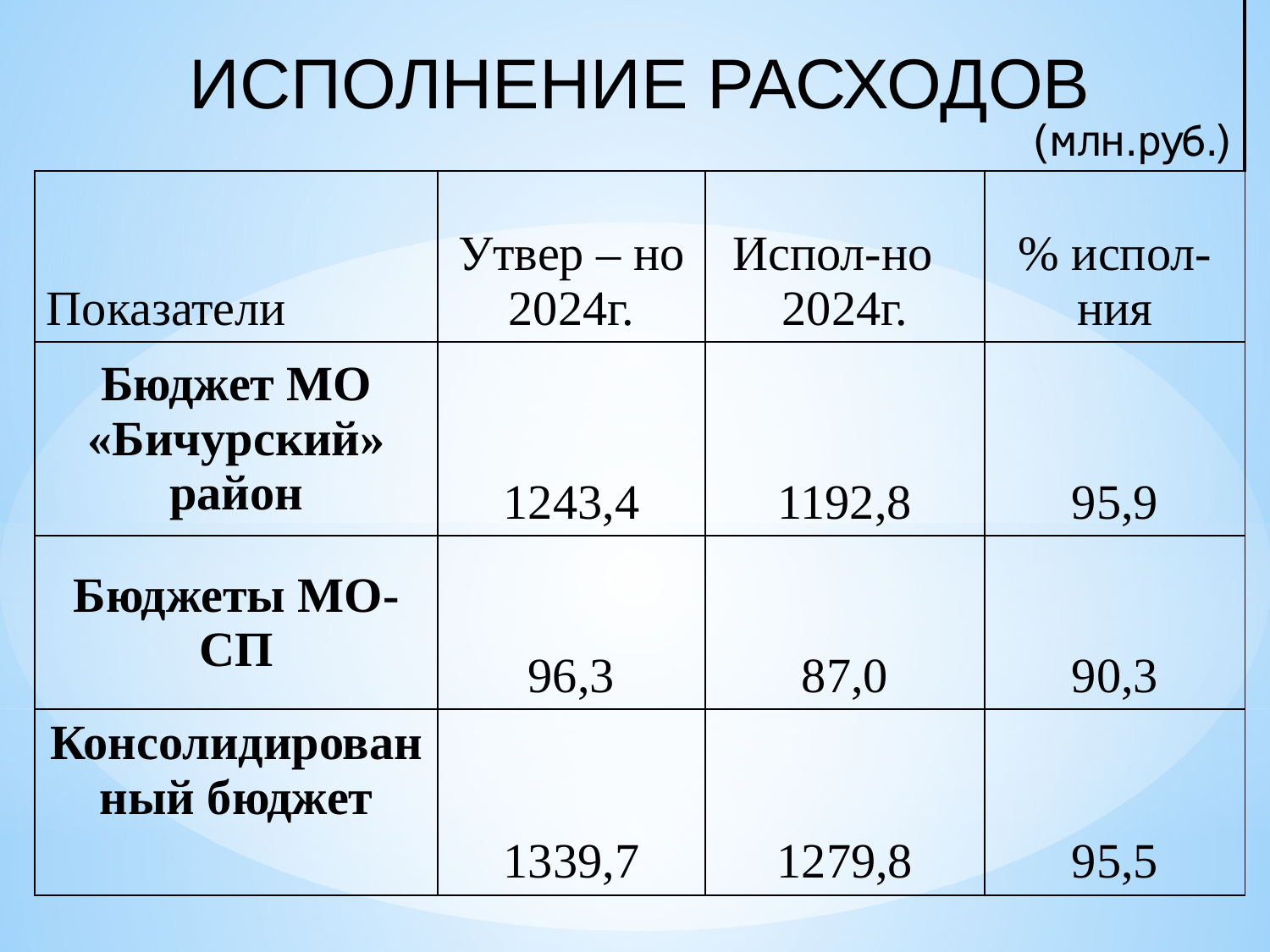

| ИСПОЛНЕНИЕ РАСХОДОВ (млн.руб.) |  |  |  |
| --- | --- | --- | --- |
| Показатели | Утвер – но 2024г. | Испол-но 2024г. | % испол-ния |
| Бюджет МО «Бичурский» район | 1243,4 | 1192,8 | 95,9 |
| Бюджеты МО-СП | 96,3 | 87,0 | 90,3 |
| Консолидированный бюджет | 1339,7 | 1279,8 | 95,5 |